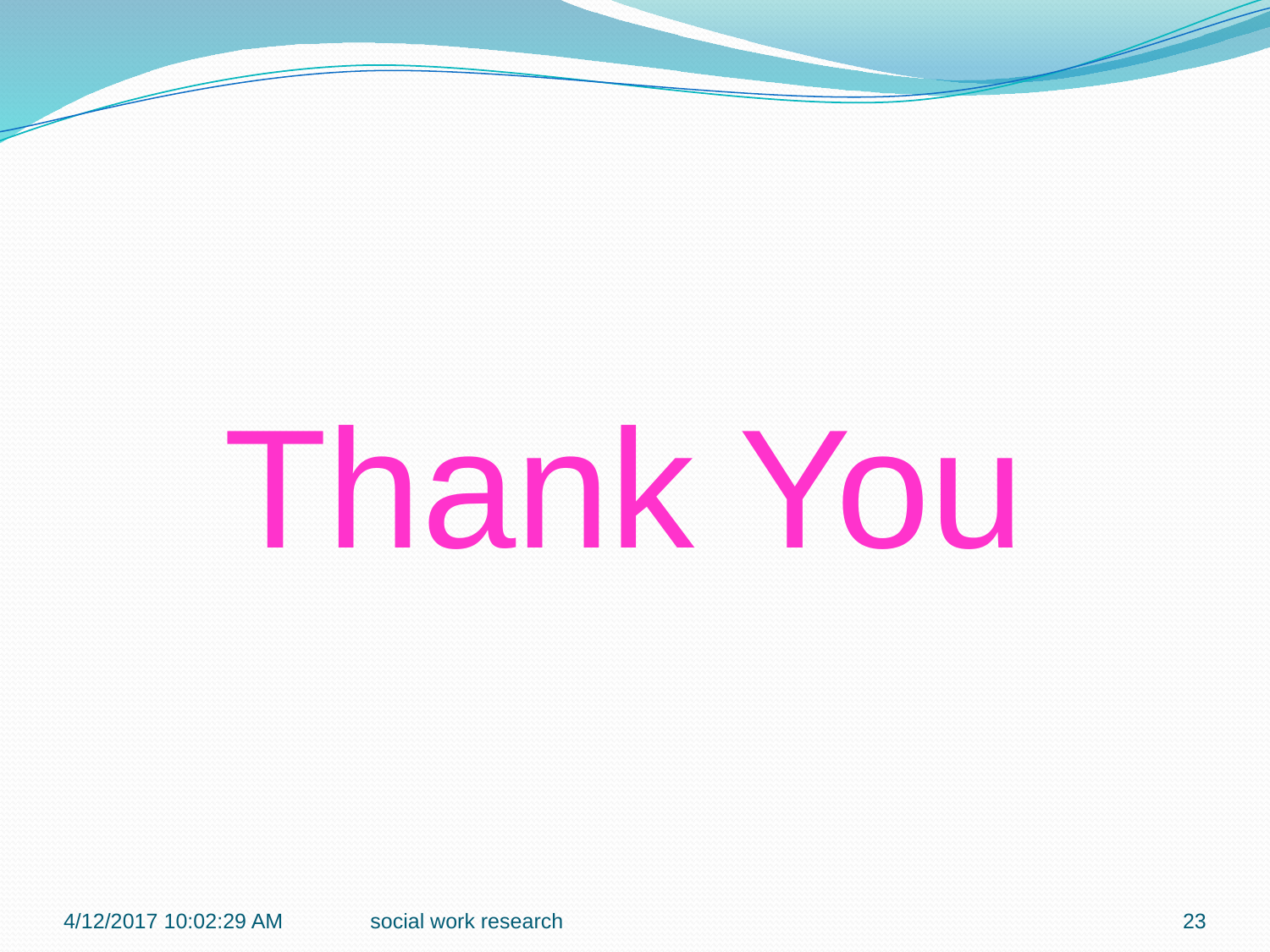

# Thank You
4/12/2017 10:02:29 AM
social work research
23